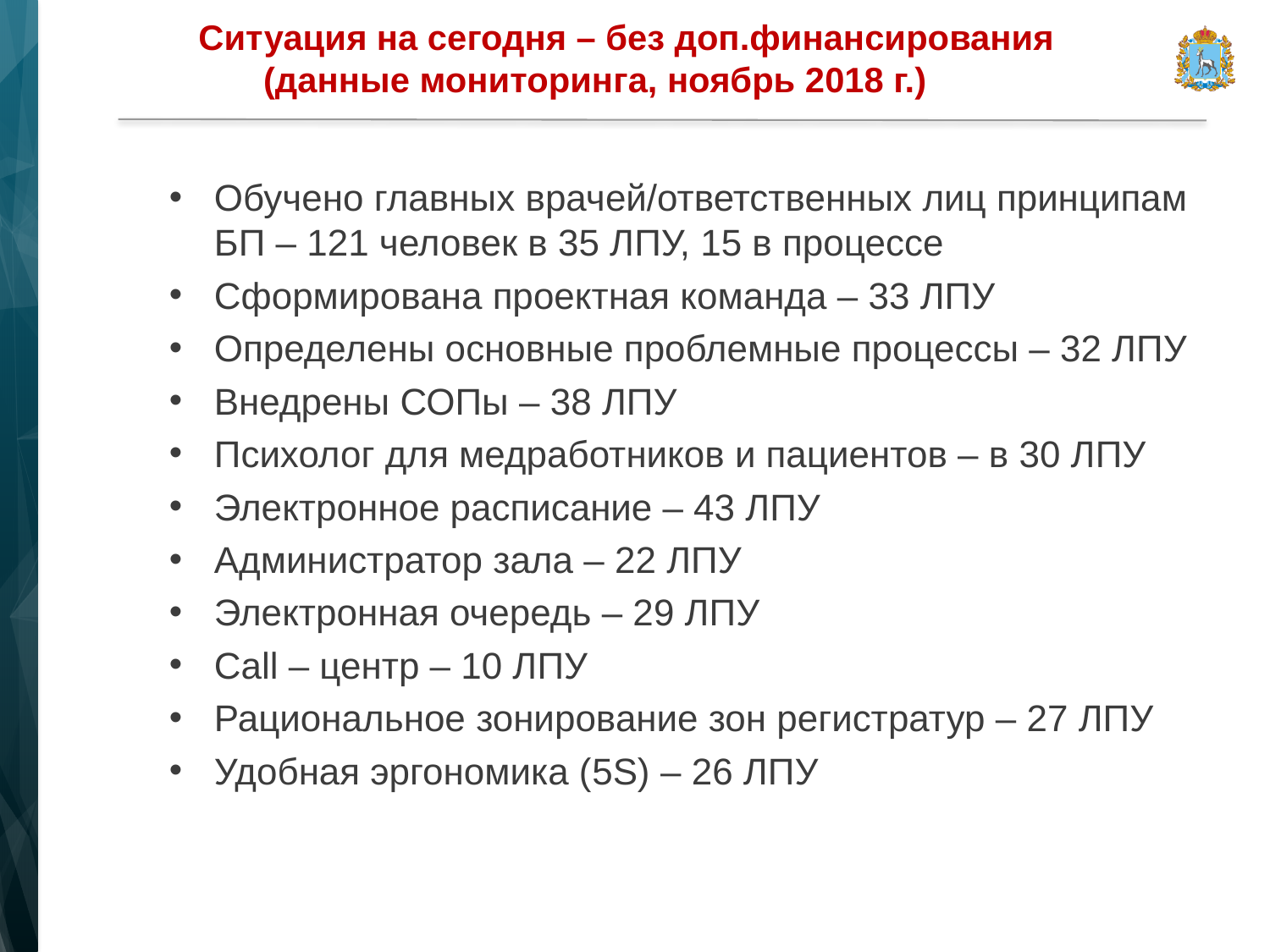

# Ситуация на сегодня – без доп.финансирования (данные мониторинга, ноябрь 2018 г.)

Обучено главных врачей/ответственных лиц принципам БП – 121 человек в 35 ЛПУ, 15 в процессе
Сформирована проектная команда – 33 ЛПУ
Определены основные проблемные процессы – 32 ЛПУ
Внедрены СОПы – 38 ЛПУ
Психолог для медработников и пациентов – в 30 ЛПУ
Электронное расписание – 43 ЛПУ
Администратор зала – 22 ЛПУ
Электронная очередь – 29 ЛПУ
Call – центр – 10 ЛПУ
Рациональное зонирование зон регистратур – 27 ЛПУ
Удобная эргономика (5S) – 26 ЛПУ